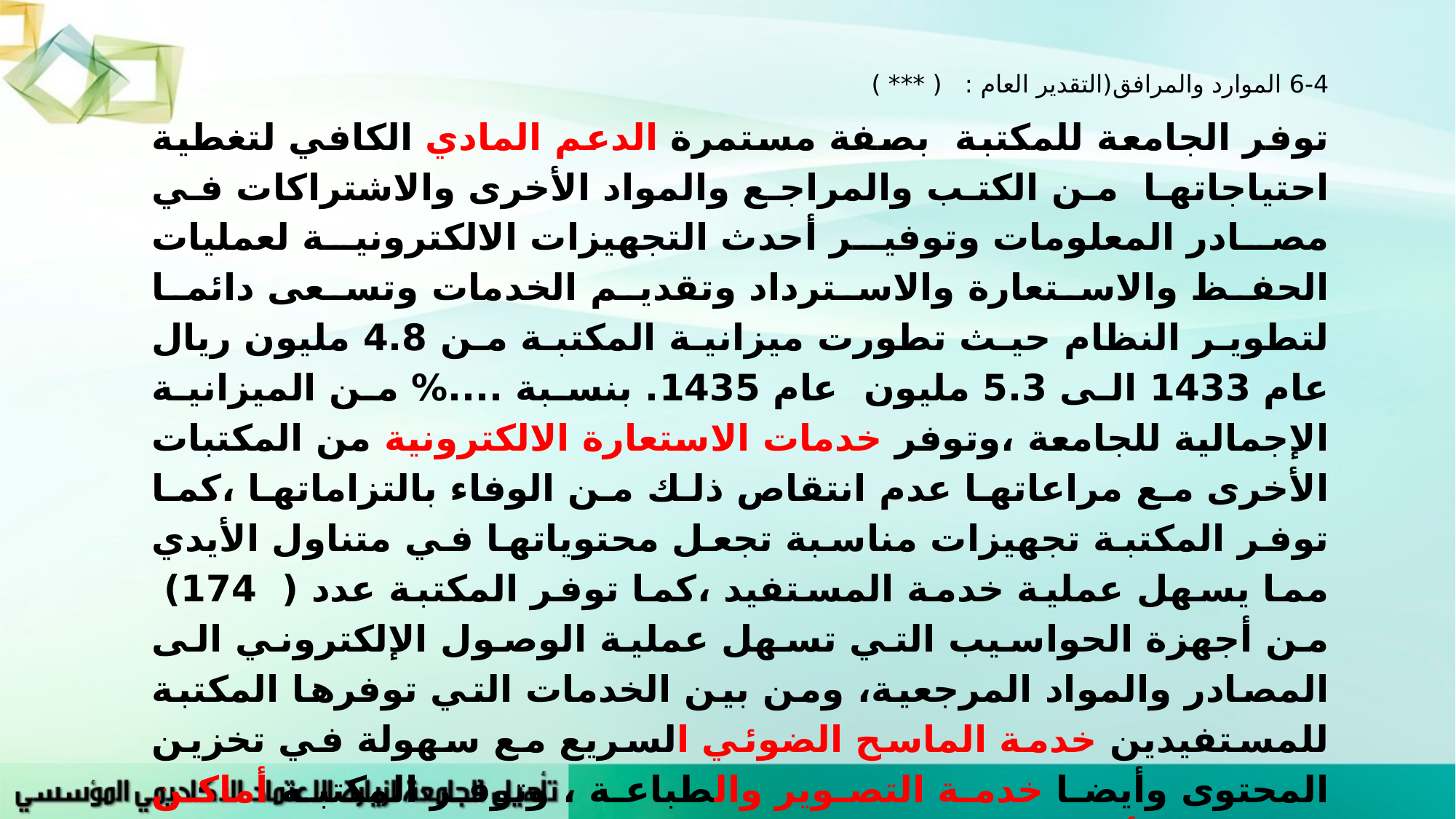

6-4 	الموارد والمرافق(التقدير العام :   ( *** )
توفر الجامعة للمكتبة  بصفة مستمرة الدعم المادي الكافي لتغطية احتياجاتها  من الكتب والمراجع والمواد الأخرى والاشتراكات في مصادر المعلومات وتوفير أحدث التجهيزات الالكترونية لعمليات الحفظ والاستعارة والاسترداد وتقديم الخدمات وتسعى دائما لتطوير النظام حيث تطورت ميزانية المكتبة من 4.8 مليون ريال عام 1433 الى 5.3 مليون  عام 1435. بنسبة ....% من الميزانية الإجمالية للجامعة ،وتوفر خدمات الاستعارة الالكترونية من المكتبات الأخرى مع مراعاتها عدم انتقاص ذلك من الوفاء بالتزاماتها ،كما توفر المكتبة تجهيزات مناسبة تجعل محتوياتها في متناول الأيدي مما يسهل عملية خدمة المستفيد ،كما توفر المكتبة عدد (  174)  من أجهزة الحواسيب التي تسهل عملية الوصول الإلكتروني الى المصادر والمواد المرجعية، ومن بين الخدمات التي توفرها المكتبة للمستفيدين خدمة الماسح الضوئي السريع مع سهولة في تخزين المحتوى وأيضا خدمة التصوير والطباعة ، وتوفر المكتبة أماكن لاستخدام أجهزة الحواسيب الشخصية، والكتب والمجلات العلمية باللغتين العربية والأجنبية بناء على احتياجات البرامج الأكاديمية بالجامعة ومتطلبات الأبحاث العلمية التي تنفذها الجامعة  حيث بلغ عدد مقتنيات المكتبة في عام 1435هـ (51245 )عنواناوفى عام 1437 (74365)وعند مقارنته بجامعة الدمام تبين أن جامعة المجمعة .....(التقرير السنوي للعمادة 1435) ،وتوفر أماكن كافية للاطلاع إلا أنه لا توجد أماكن مخصصة للدراسة والبحث العلمي الفردي أو للمجموعات الصغيرة ،وتسعى المكتبة لتطوير أدائها من خلال مقارنة مستوى توفير المصادر لديها من المرافق والكتب والمقاعد والمرافق الدراسية الجماعية وغيرها مع جامعة ........